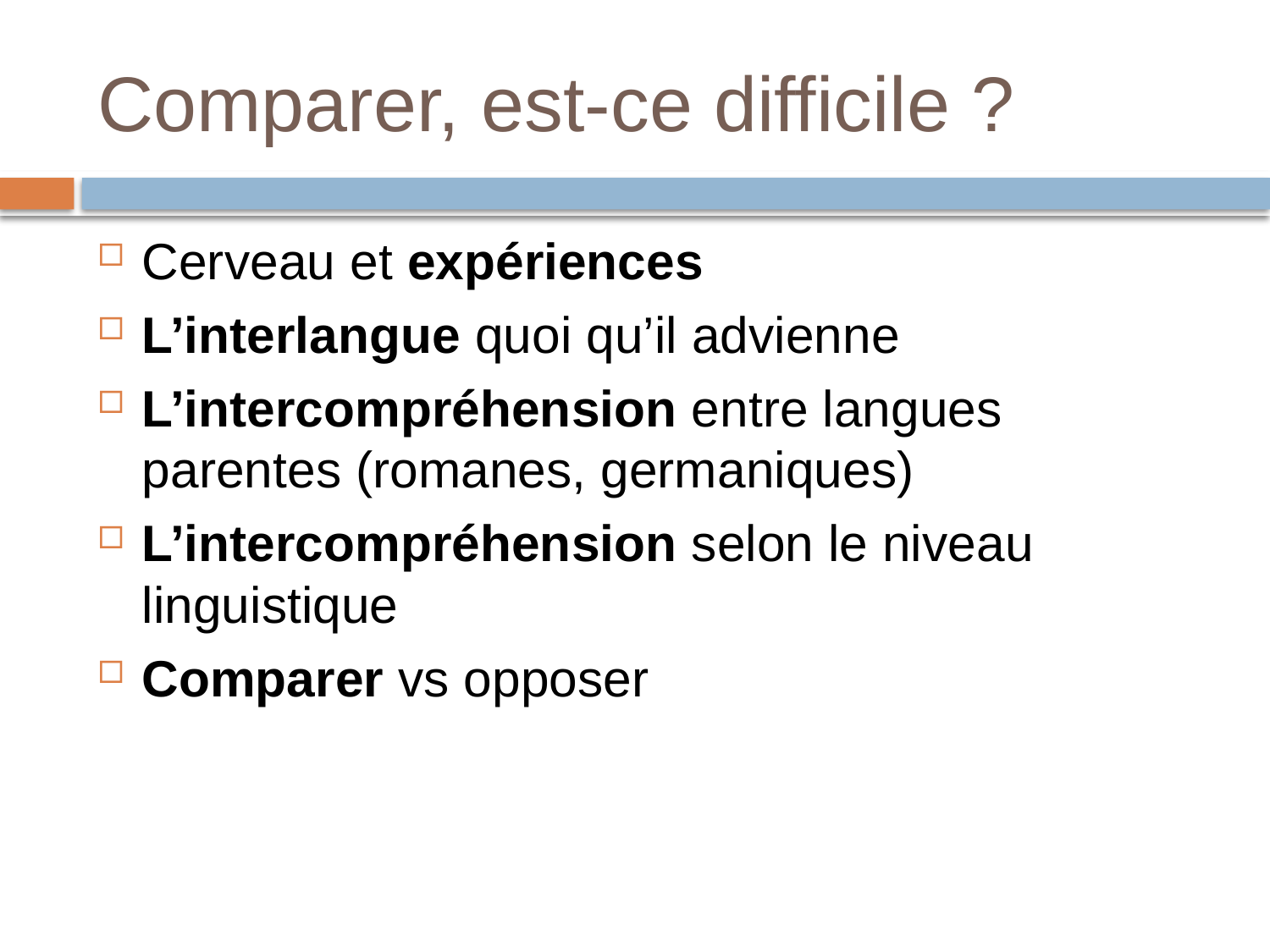

# Comparer, est-ce difficile ?
Cerveau et expériences
L’interlangue quoi qu’il advienne
L’intercompréhension entre langues parentes (romanes, germaniques)
L’intercompréhension selon le niveau linguistique
Comparer vs opposer